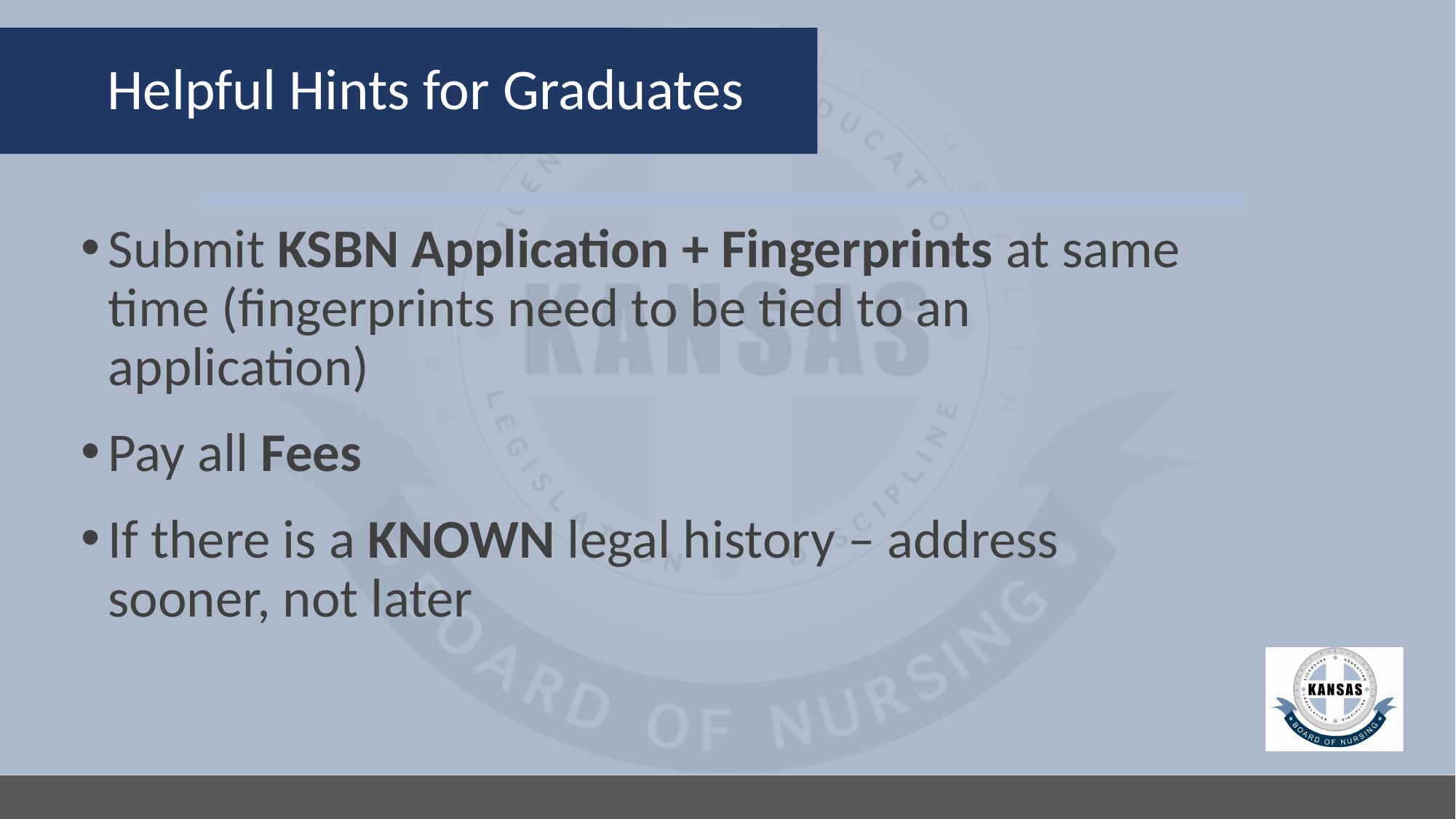

# Helpful Hints for Graduates

Submit KSBN Application + Fingerprints at same time (fingerprints need to be tied to an application)
Pay all Fees
If there is a KNOWN legal history – address sooner, not later